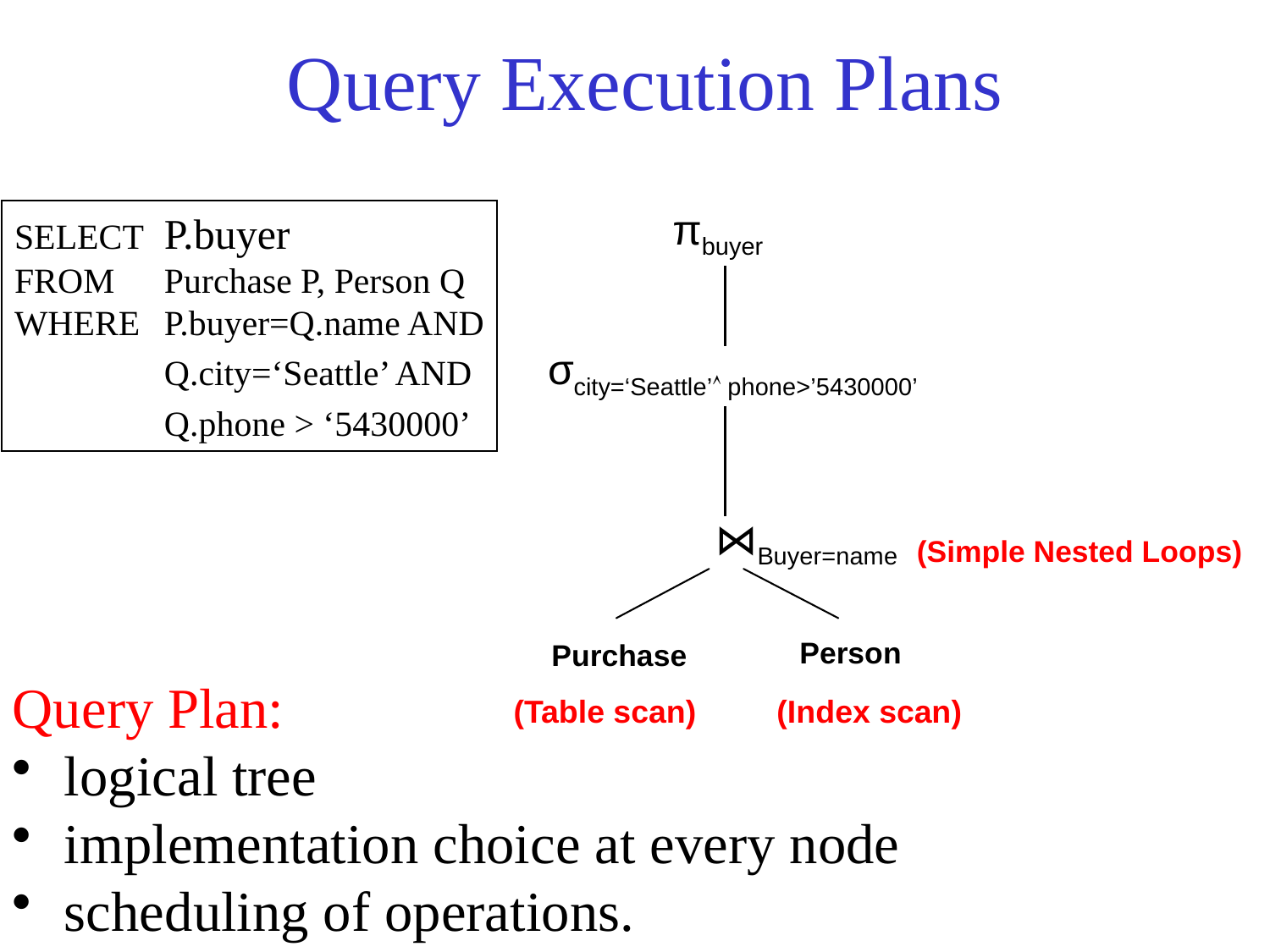

# Query Execution Plans
πbuyer

SELECT	P.buyer
FROM	Purchase P, Person Q
WHERE	P.buyer=Q.name AND
	Q.city=‘Seattle’ AND
	Q.phone > ‘5430000’
σcity=‘Seattle’∧ phone>’5430000’
⋈Buyer=name
(Simple Nested Loops)

Person
Purchase
Query Plan:
 logical tree
 implementation choice at every node
 scheduling of operations.
(Table scan)
(Index scan)